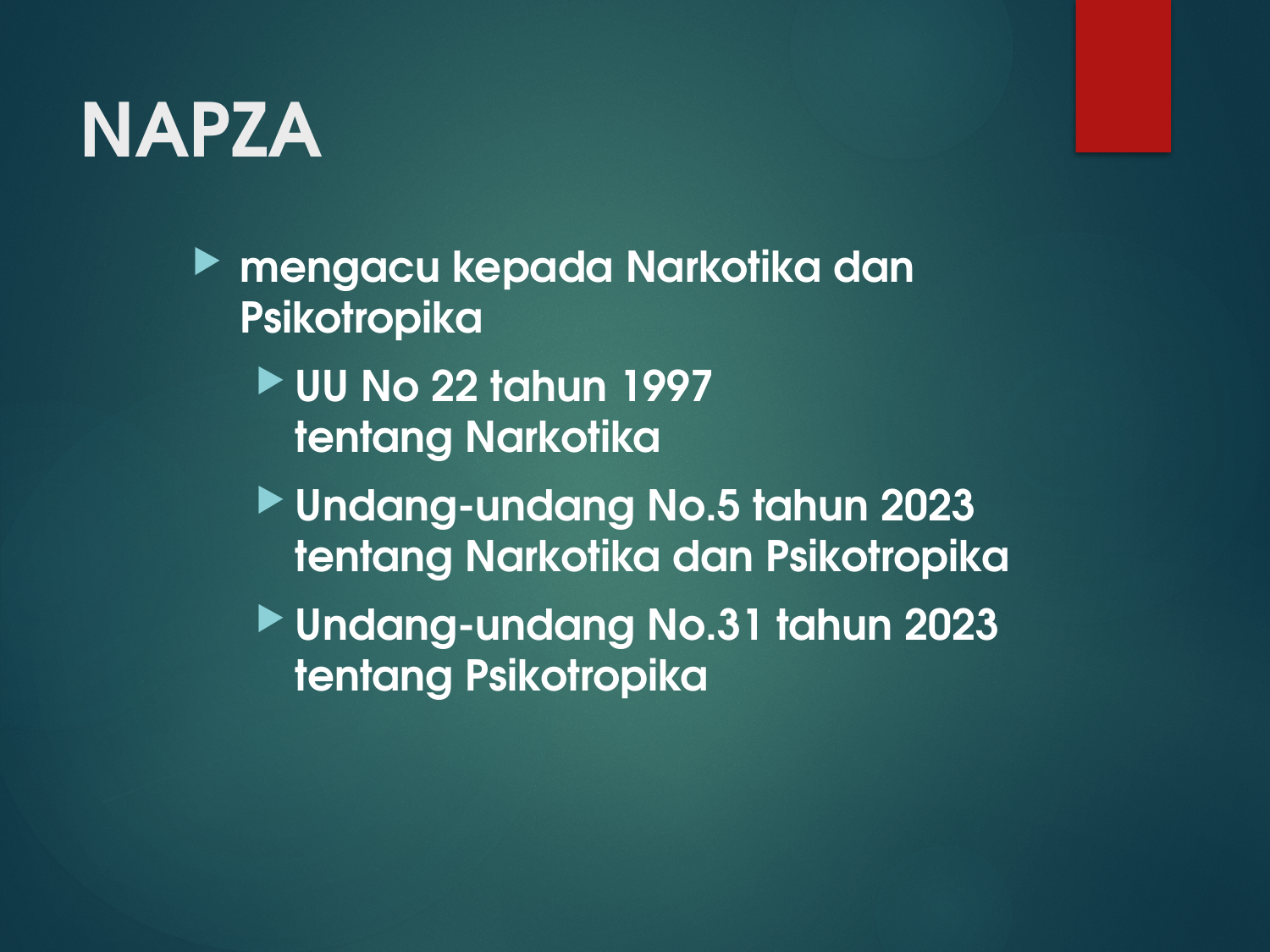

# NAPZA
mengacu kepada Narkotika dan Psikotropika
UU No 22 tahun 1997
tentang Narkotika
Undang-undang No.5 tahun 2023 tentang Narkotika dan Psikotropika
Undang-undang No.31 tahun 2023 tentang Psikotropika